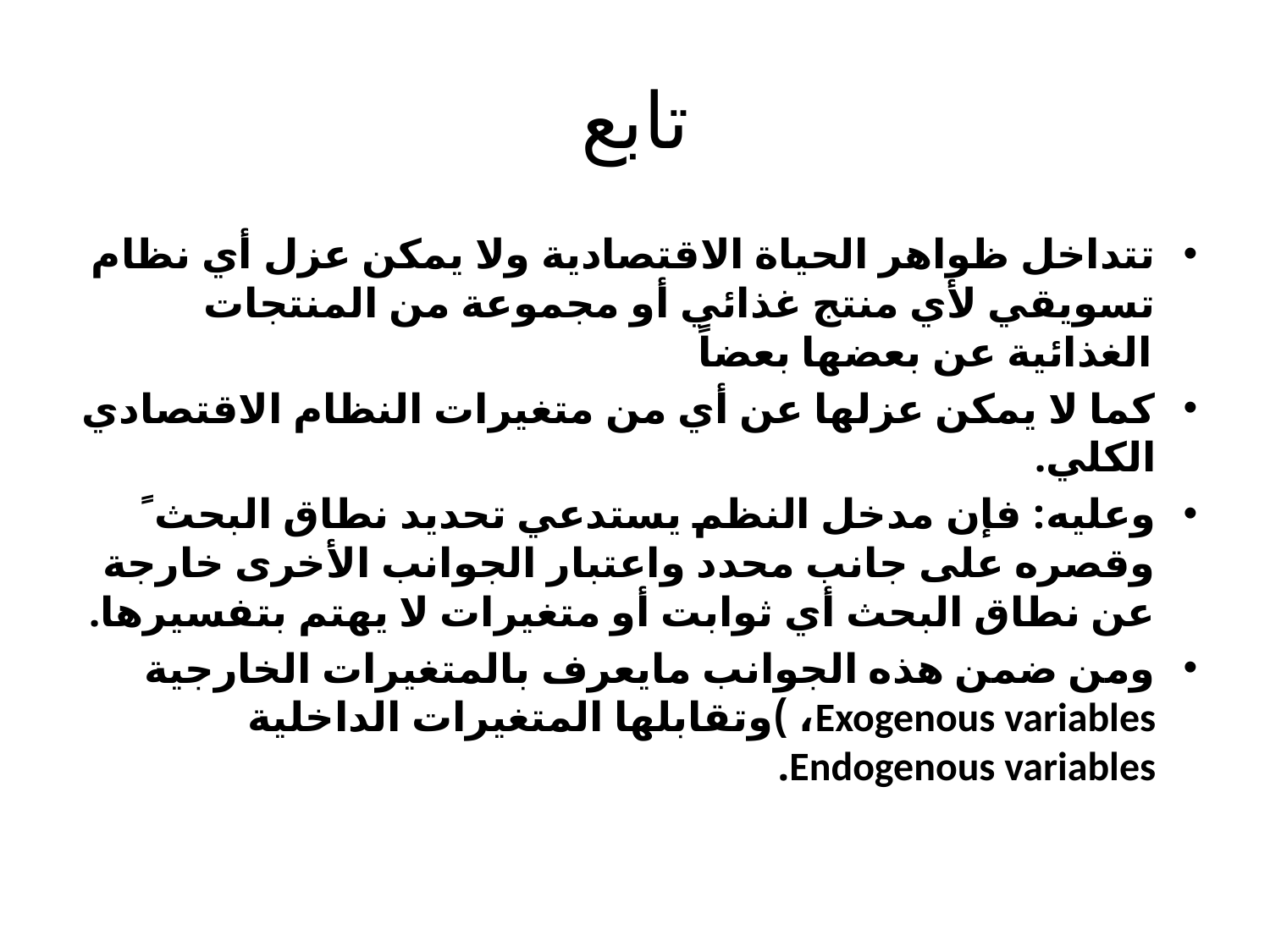

# تابع
تتداخل ظواهر الحياة الاقتصادية ولا يمكن عزل أي نظام تسويقي لأي منتج غذائي أو مجموعة من المنتجات الغذائية عن بعضها بعضاً
كما لا يمكن عزلها عن أي من متغيرات النظام الاقتصادي الكلي.
وعليه: فإن مدخل النظم يستدعي تحديد نطاق البحث ً وقصره على جانب محدد واعتبار الجوانب الأخرى خارجة عن نطاق البحث أي ثوابت أو متغيرات لا يهتم بتفسيرها.
ومن ضمن هذه الجوانب مايعرف بالمتغيرات الخارجية Exogenous variables، )وتقابلها المتغيرات الداخلية Endogenous variables.